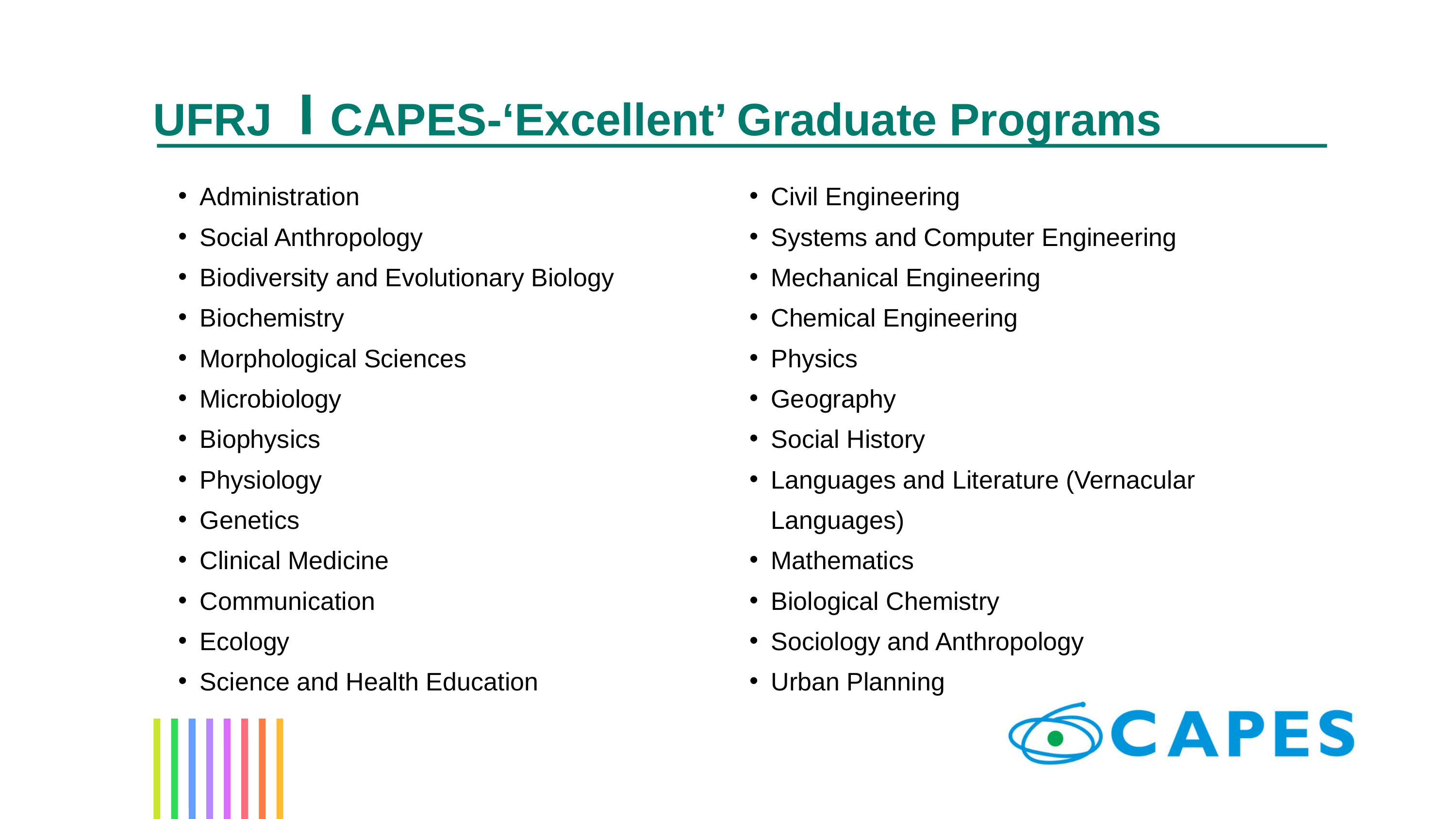

UFRJ
CAPES-‘Excellent’ Graduate Programs

Administration
Social Anthropology
Biodiversity and Evolutionary Biology
Biochemistry
Morphological Sciences
Microbiology
Biophysics
Physiology
Genetics
Clinical Medicine
Communication
Ecology
Science and Health Education
Civil Engineering
Systems and Computer Engineering
Mechanical Engineering
Chemical Engineering
Physics
Geography
Social History
Languages and Literature (Vernacular Languages)
Mathematics
Biological Chemistry
Sociology and Anthropology
Urban Planning